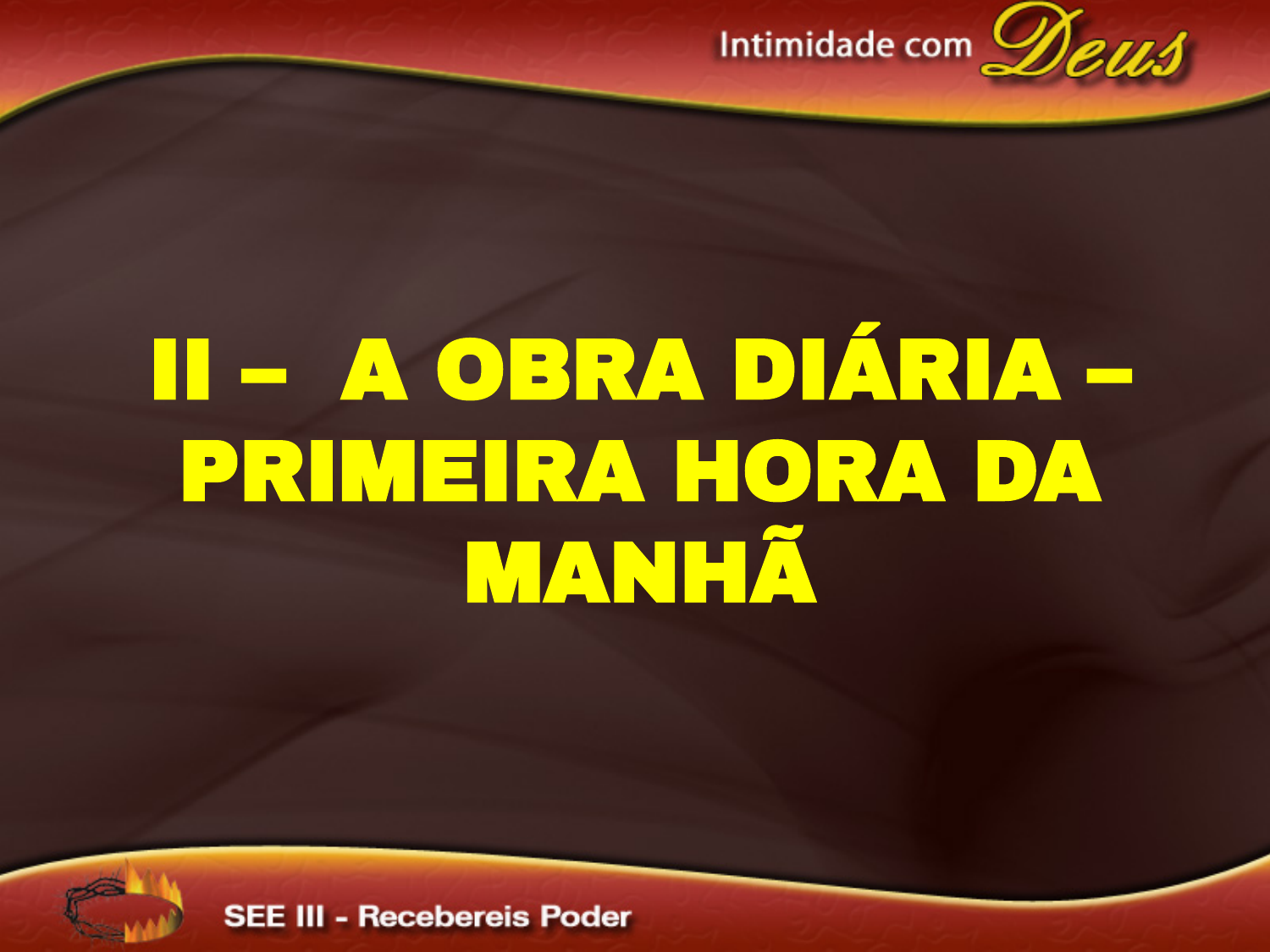

II –  A obra diária – primeira hora da manhã